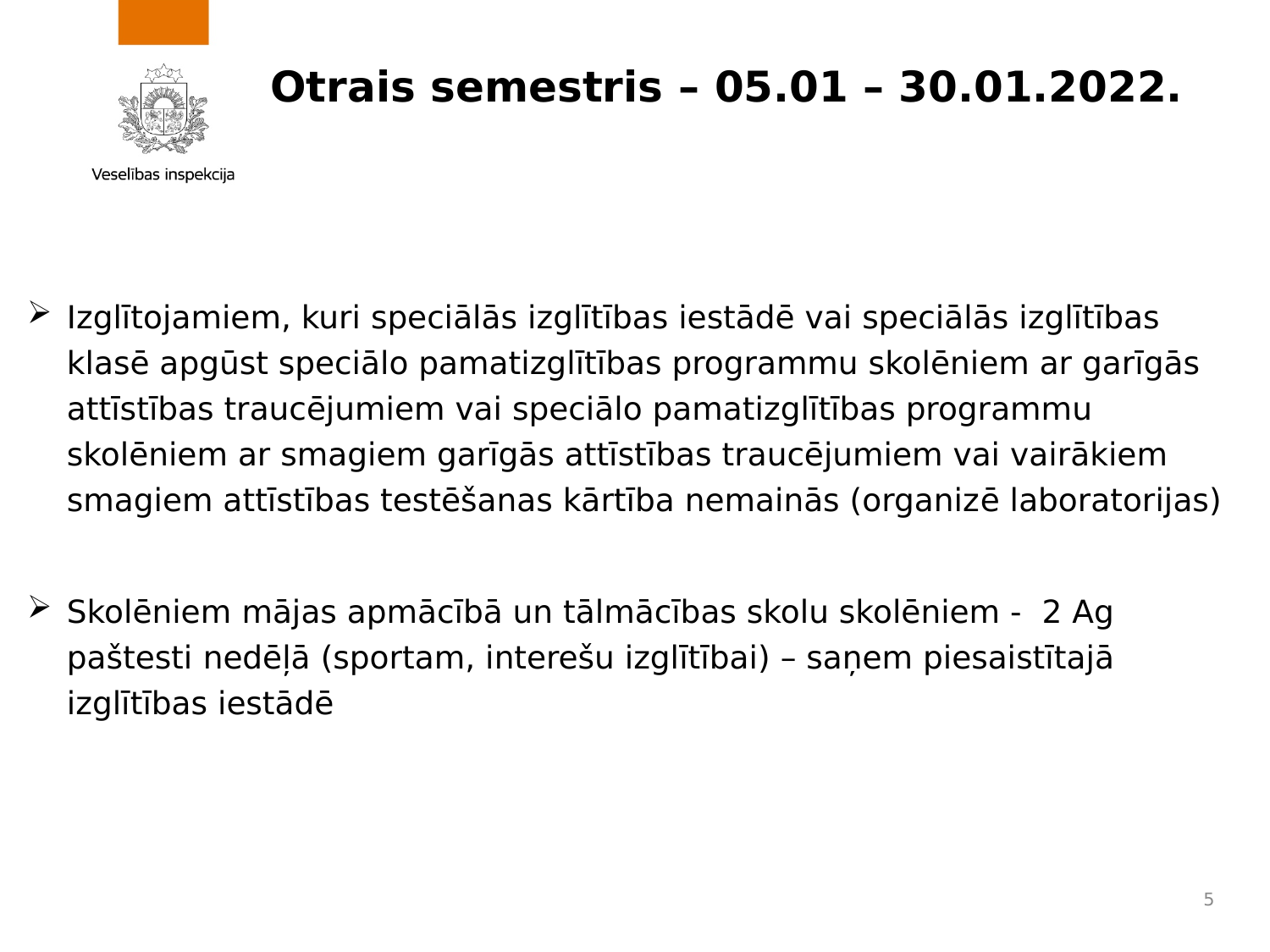

# Otrais semestris – 05.01 – 30.01.2022.
Izglītojamiem, kuri speciālās izglītības iestādē vai speciālās izglītības klasē apgūst speciālo pamatizglītības programmu skolēniem ar garīgās attīstības traucējumiem vai speciālo pamatizglītības programmu skolēniem ar smagiem garīgās attīstības traucējumiem vai vairākiem smagiem attīstības testēšanas kārtība nemainās (organizē laboratorijas)

Skolēniem mājas apmācībā un tālmācības skolu skolēniem -  2 Ag paštesti nedēļā (sportam, interešu izglītībai) – saņem piesaistītajā izglītības iestādē

5